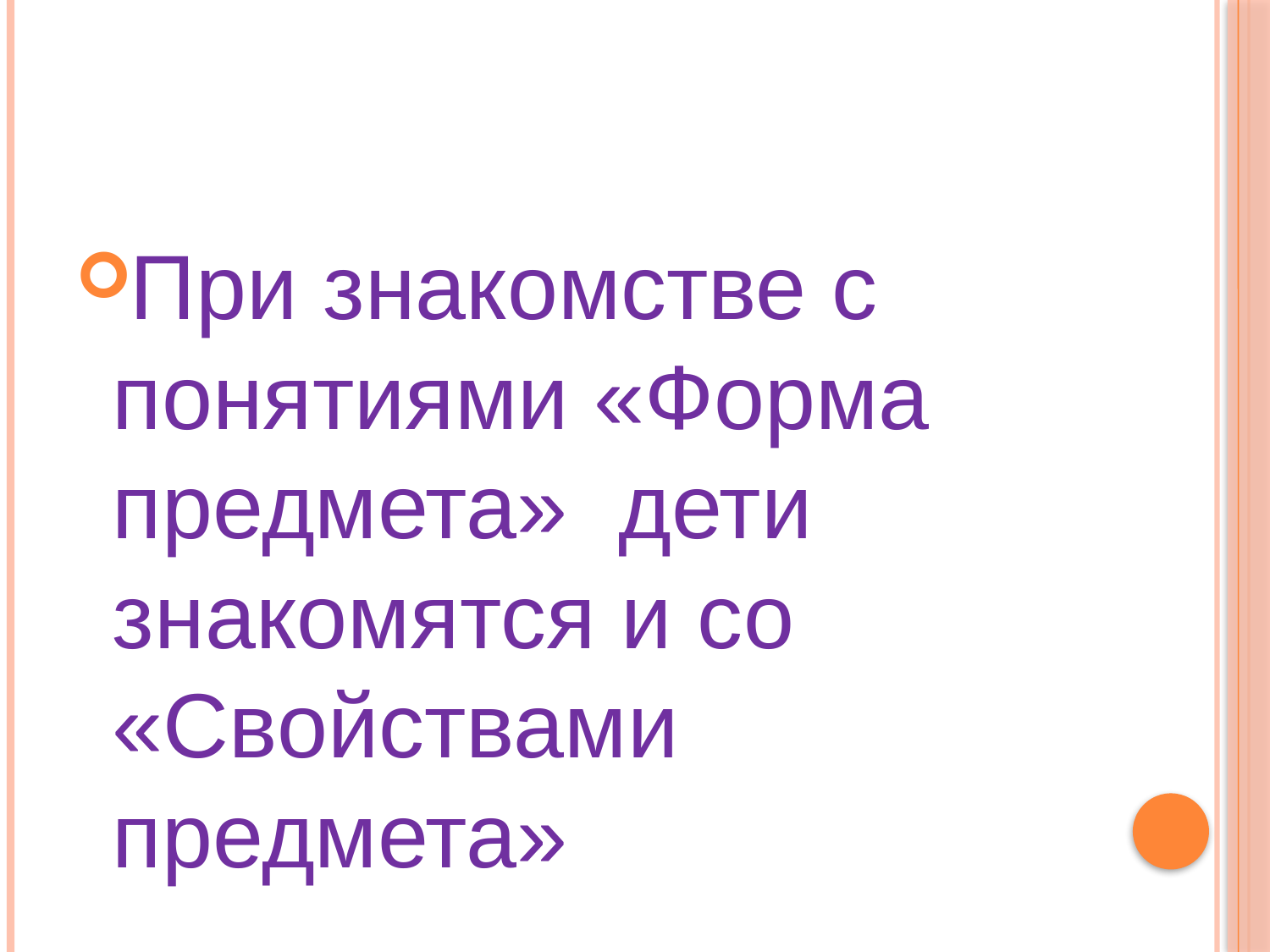

#
При знакомстве с понятиями «Форма предмета»  дети  знакомятся и со «Свойствами предмета»